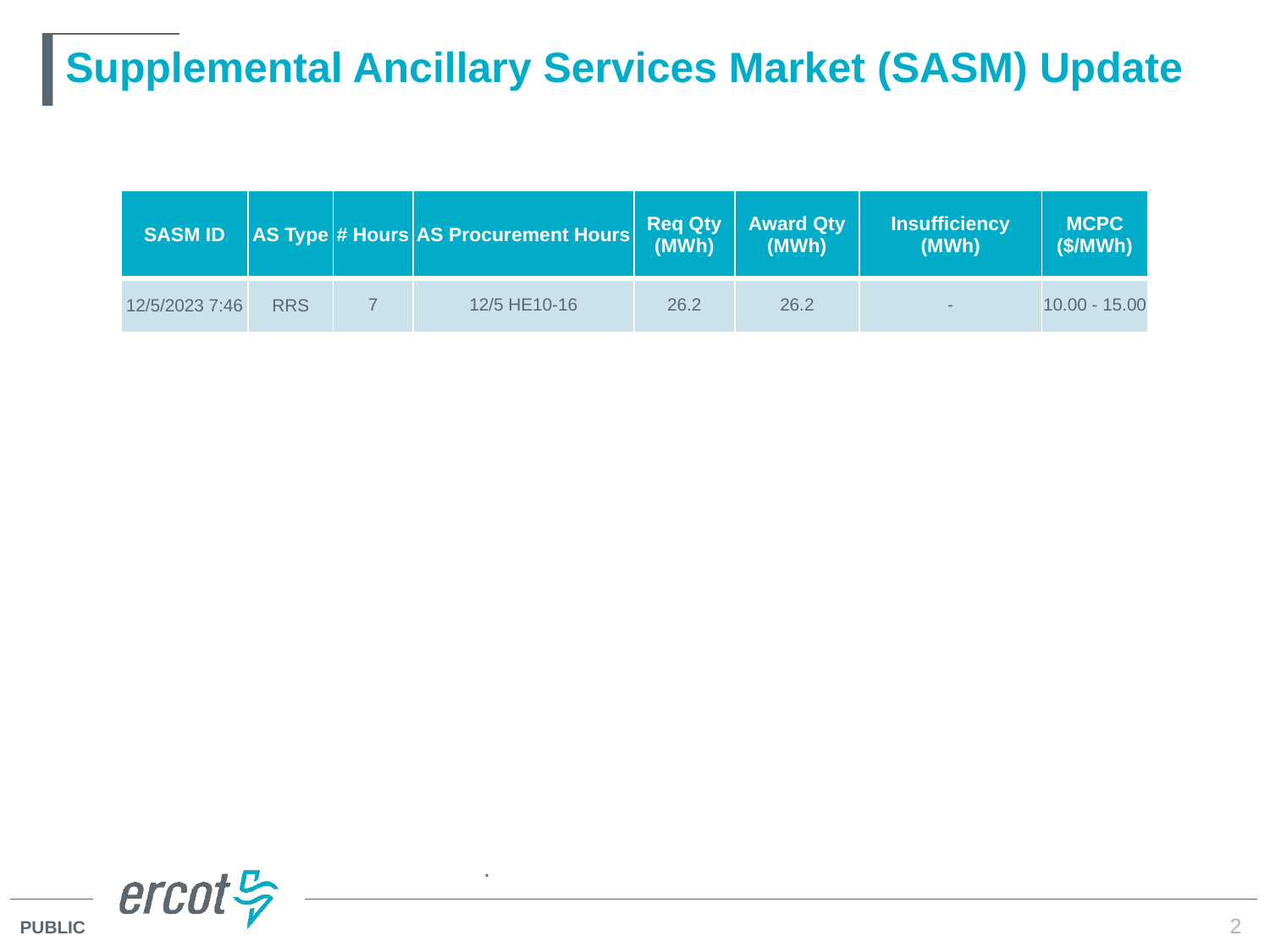

# Supplemental Ancillary Services Market (SASM) Update
| SASM ID | AS Type | # Hours | AS Procurement Hours | Req Qty (MWh) | Award Qty (MWh) | Insufficiency (MWh) | MCPC ($/MWh) |
| --- | --- | --- | --- | --- | --- | --- | --- |
| 12/5/2023 7:46 | RRS | 7 | 12/5 HE10-16 | 26.2 | 26.2 | - | 10.00 - 15.00 |
.
2